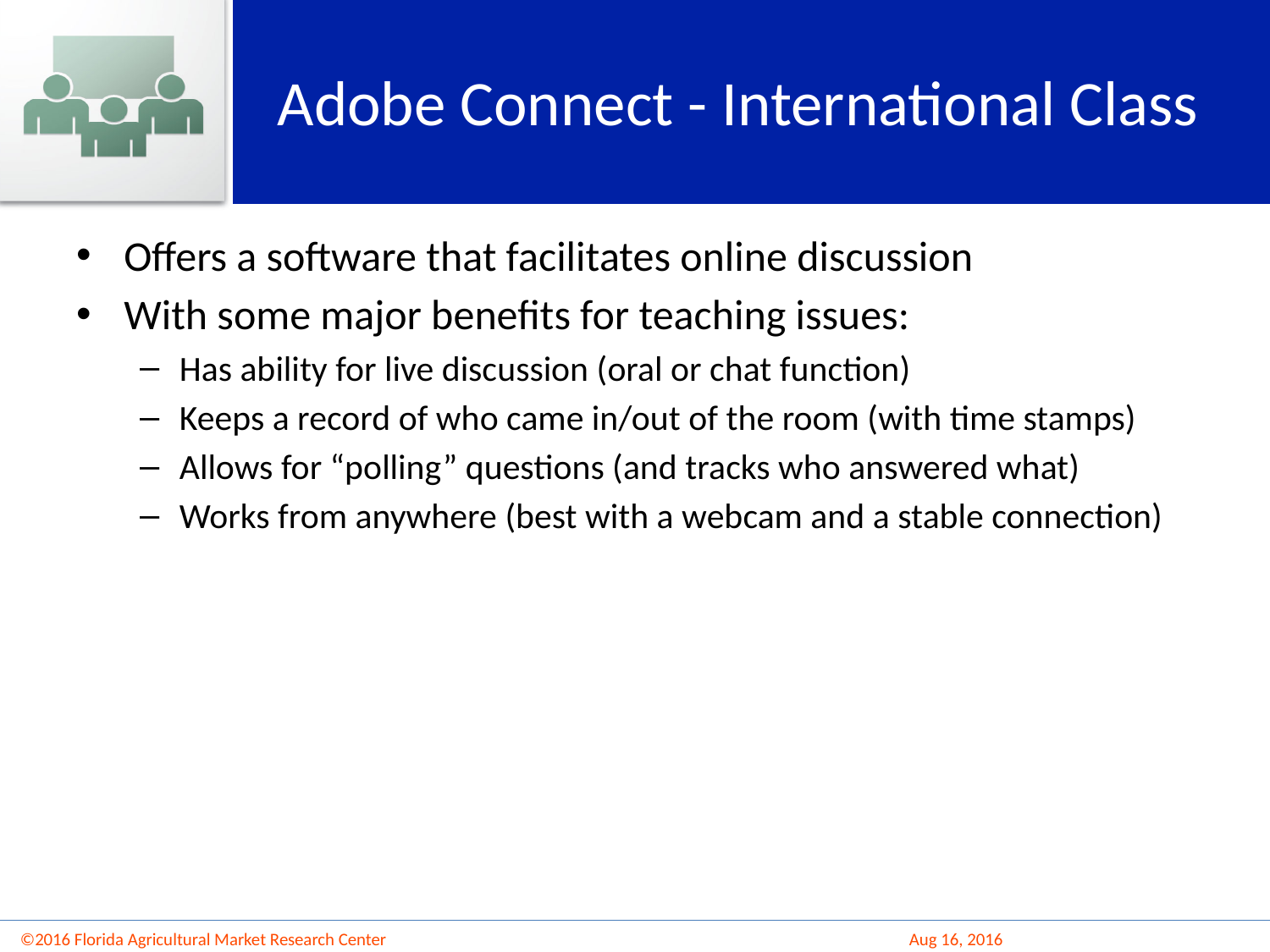

# Adobe Connect - International Class
Offers a software that facilitates online discussion
With some major benefits for teaching issues:
Has ability for live discussion (oral or chat function)
Keeps a record of who came in/out of the room (with time stamps)
Allows for “polling” questions (and tracks who answered what)
Works from anywhere (best with a webcam and a stable connection)